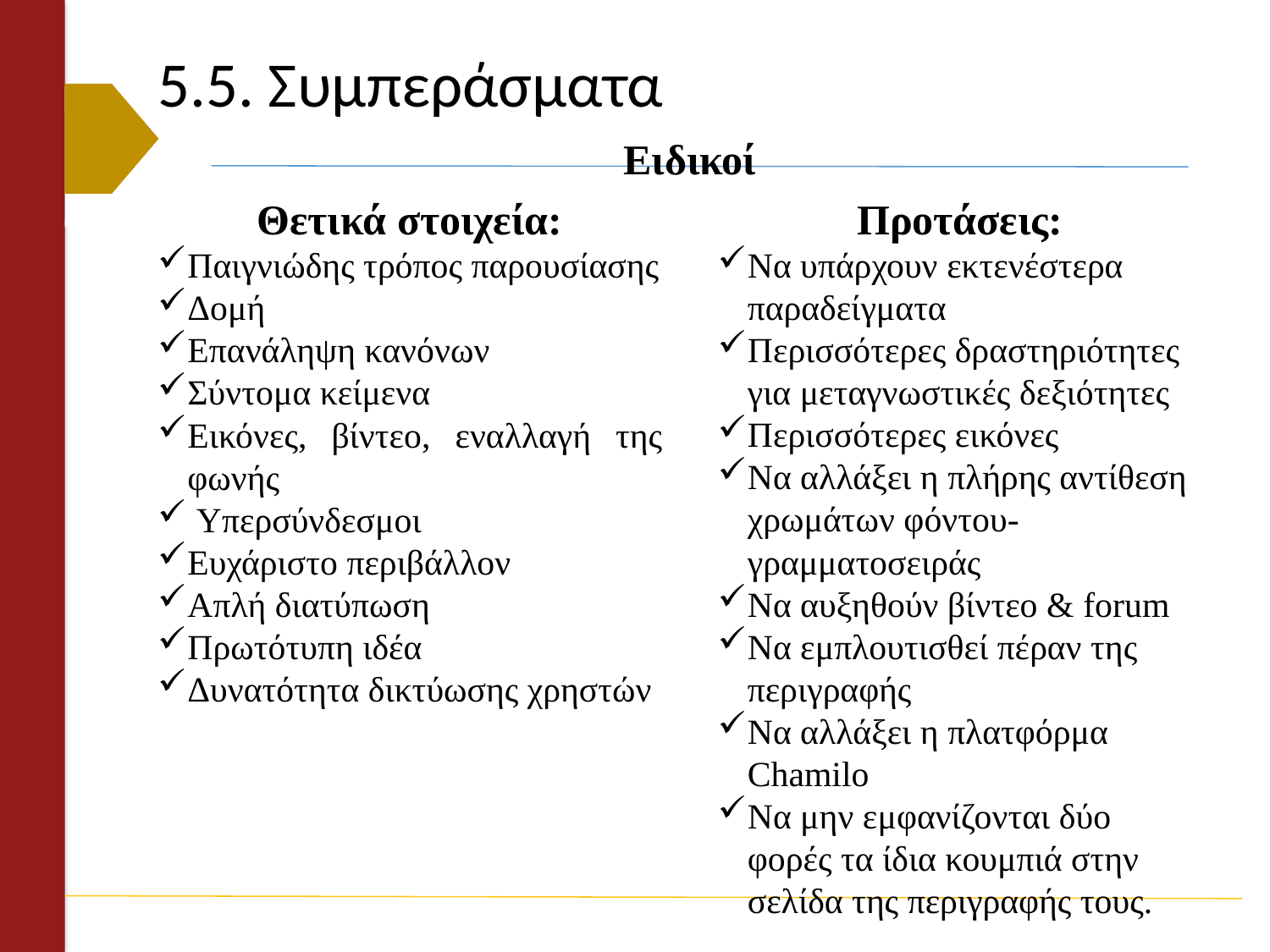

# 5.5. Συμπεράσματα
Ειδικοί
Θετικά στοιχεία:
Παιγνιώδης τρόπος παρουσίασης
Δομή
Επανάληψη κανόνων
Σύντομα κείμενα
Εικόνες, βίντεο, εναλλαγή της φωνής
 Υπερσύνδεσμοι
Ευχάριστο περιβάλλον
Απλή διατύπωση
Πρωτότυπη ιδέα
Δυνατότητα δικτύωσης χρηστών
Προτάσεις:
Να υπάρχουν εκτενέστερα παραδείγματα
Περισσότερες δραστηριότητες για μεταγνωστικές δεξιότητες
Περισσότερες εικόνες
Να αλλάξει η πλήρης αντίθεση χρωμάτων φόντου- γραμματοσειράς
Να αυξηθούν βίντεο & forum
Να εμπλουτισθεί πέραν της περιγραφής
Να αλλάξει η πλατφόρμα Chamilo
Να μην εμφανίζονται δύο φορές τα ίδια κουμπιά στην σελίδα της περιγραφής τους.